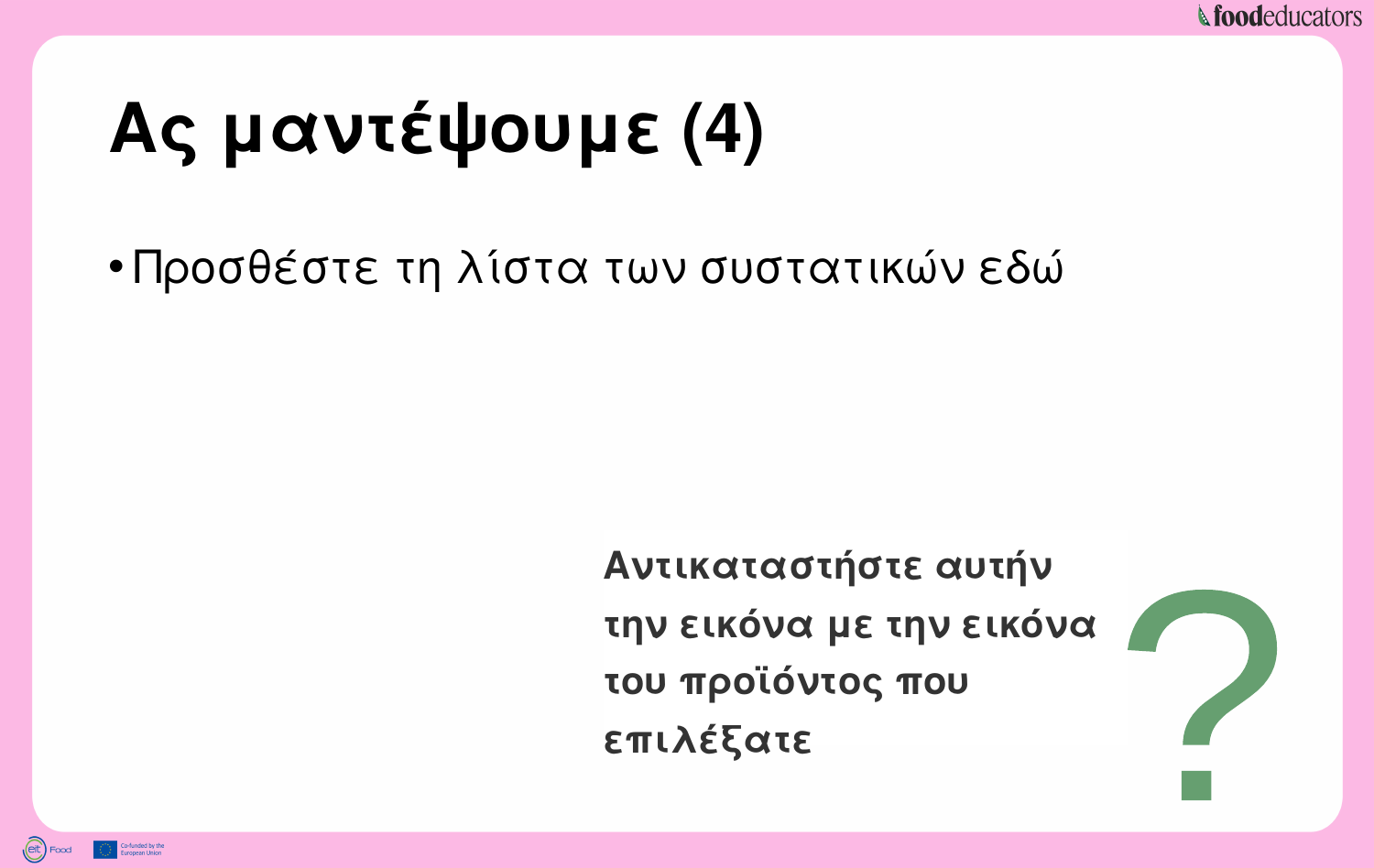

# Ας μαντέψουμε (4)
Προσθέστε τη λίστα των συστατικών εδώ

Αντικαταστήστε αυτήν την εικόνα με την εικόνα του προϊόντος που επιλέξατε
?